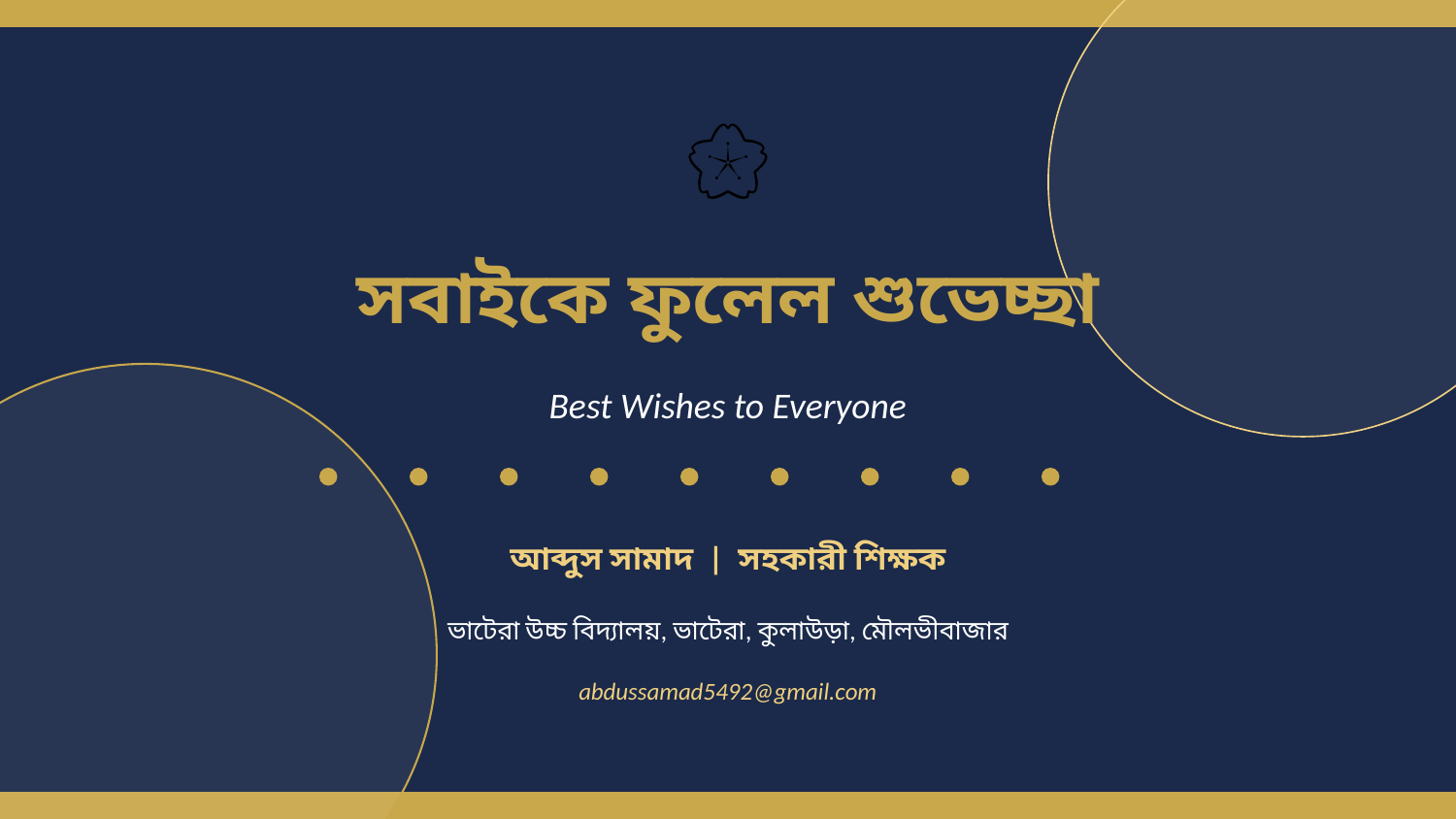

🌸
সবাইকে ফুলেল শুভেচ্ছা

Best Wishes to Everyone

আব্দুস সামাদ  |  সহকারী শিক্ষক
ভাটেরা উচ্চ বিদ্যালয়, ভাটেরা, কুলাউড়া, মৌলভীবাজার
abdussamad5492@gmail.com